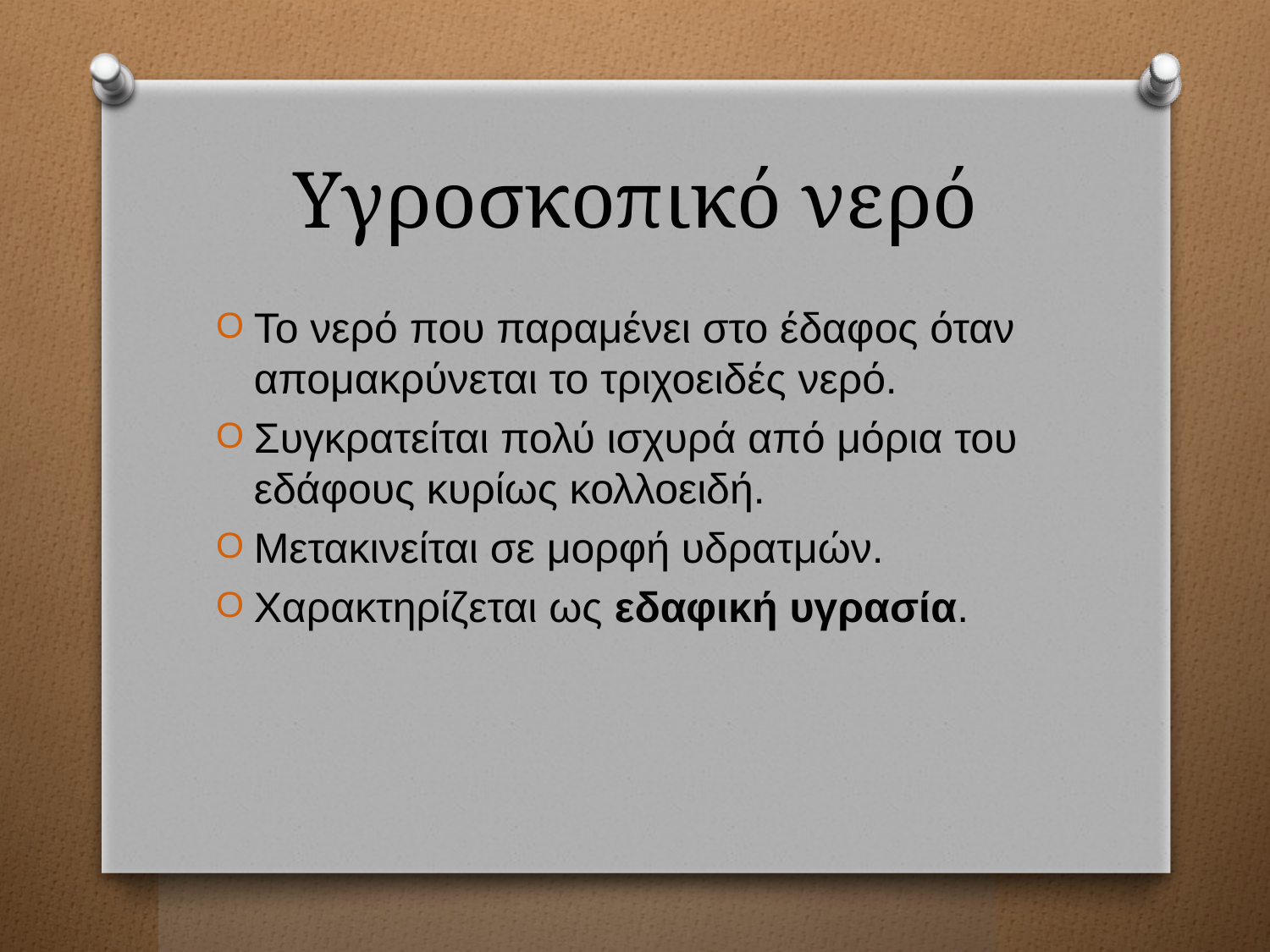

# Υγροσκοπικό νερό
Το νερό που παραμένει στο έδαφος όταν απομακρύνεται το τριχοειδές νερό.
Συγκρατείται πολύ ισχυρά από μόρια του εδάφους κυρίως κολλοειδή.
Μετακινείται σε μορφή υδρατμών.
Χαρακτηρίζεται ως εδαφική υγρασία.